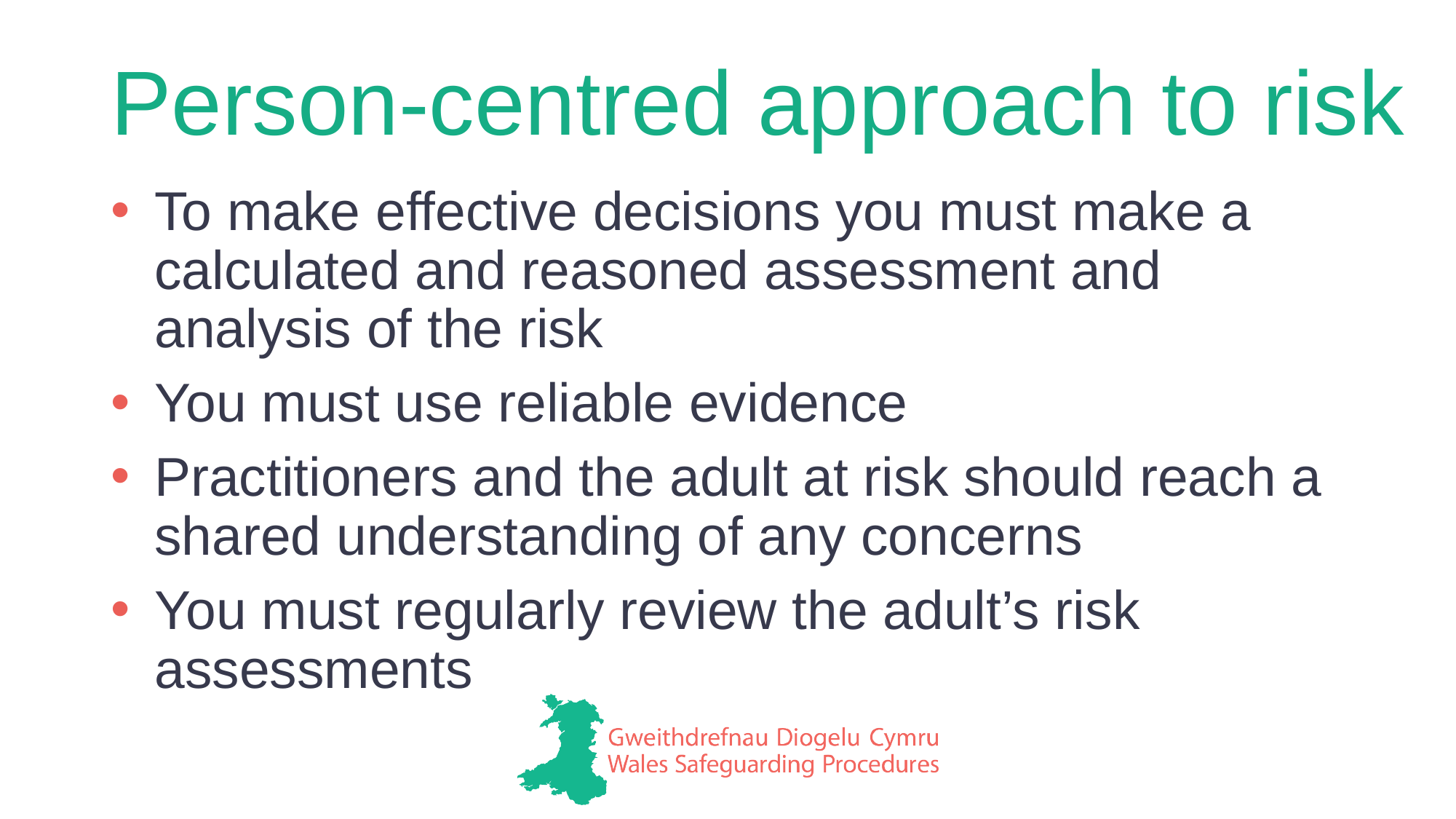

# Person-centred approach to risk
To make effective decisions you must make a calculated and reasoned assessment and analysis of the risk
You must use reliable evidence
Practitioners and the adult at risk should reach a shared understanding of any concerns
You must regularly review the adult’s risk assessments